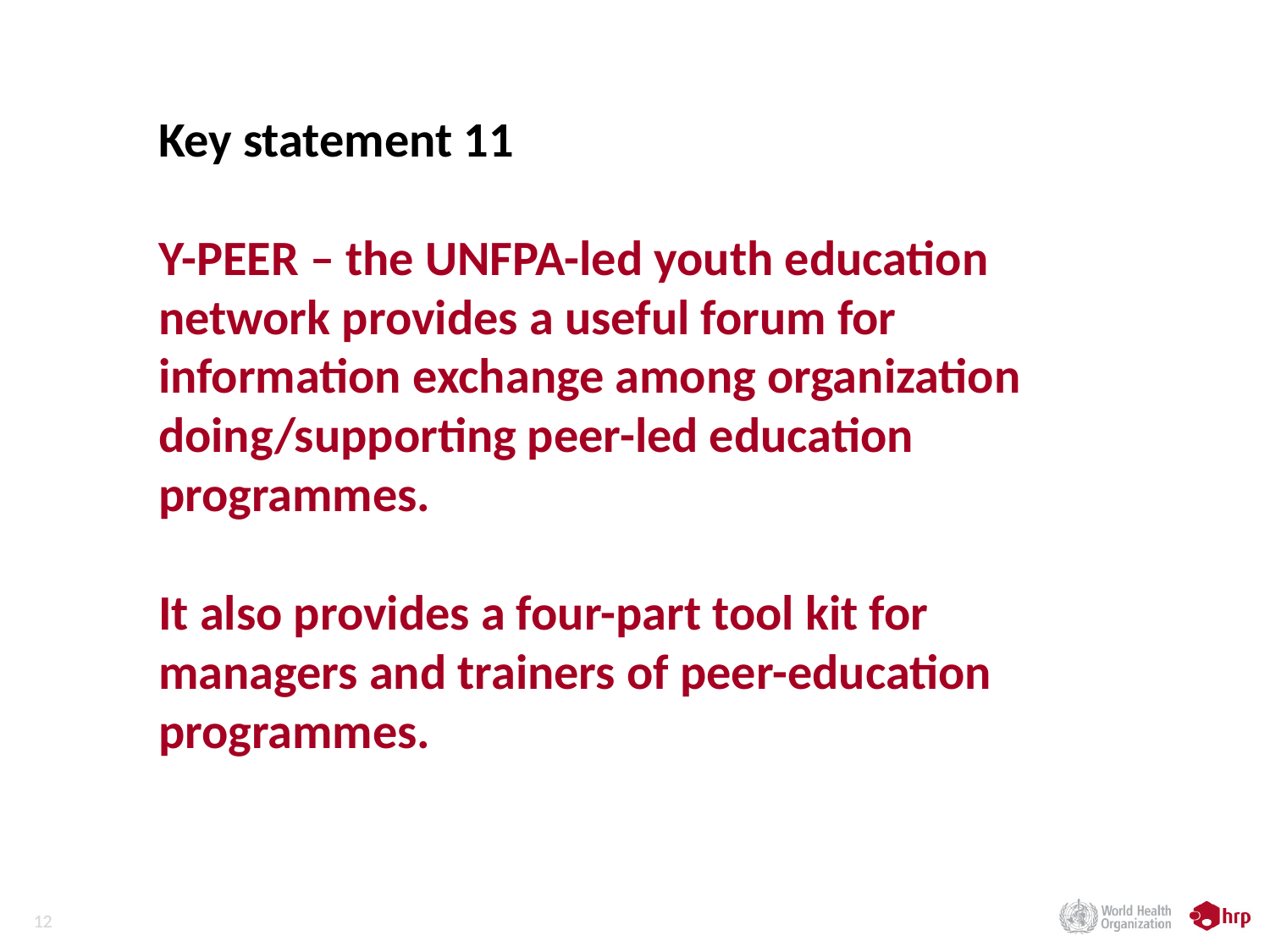

# Key statement 11 Y-PEER – the UNFPA-led youth education network provides a useful forum for information exchange among organization doing/supporting peer-led education programmes. It also provides a four-part tool kit for managers and trainers of peer-education programmes.